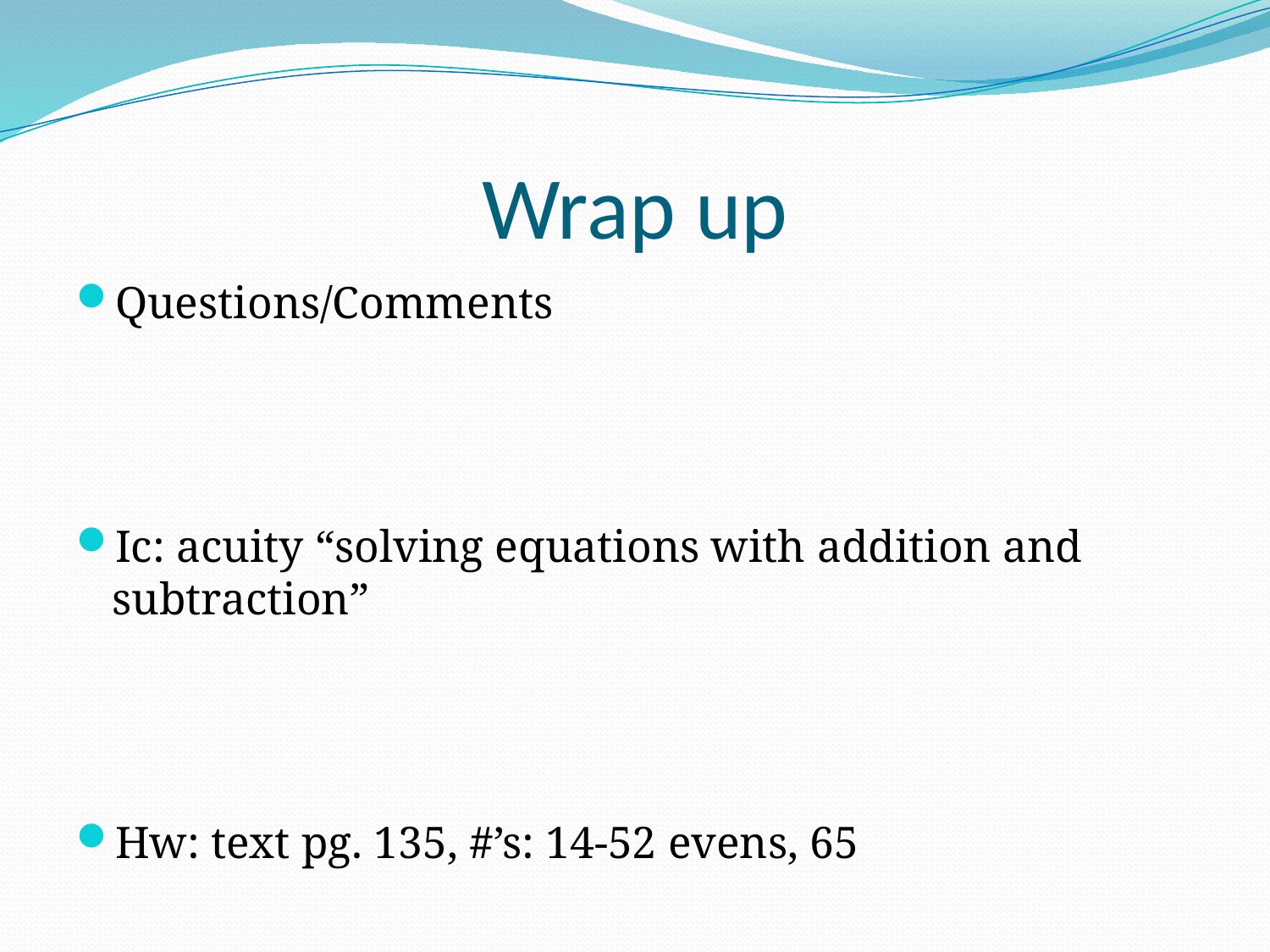

# Wrap up
Questions/Comments

Ic: acuity “solving equations with addition and subtraction”

Hw: text pg. 135, #’s: 14-52 evens, 65